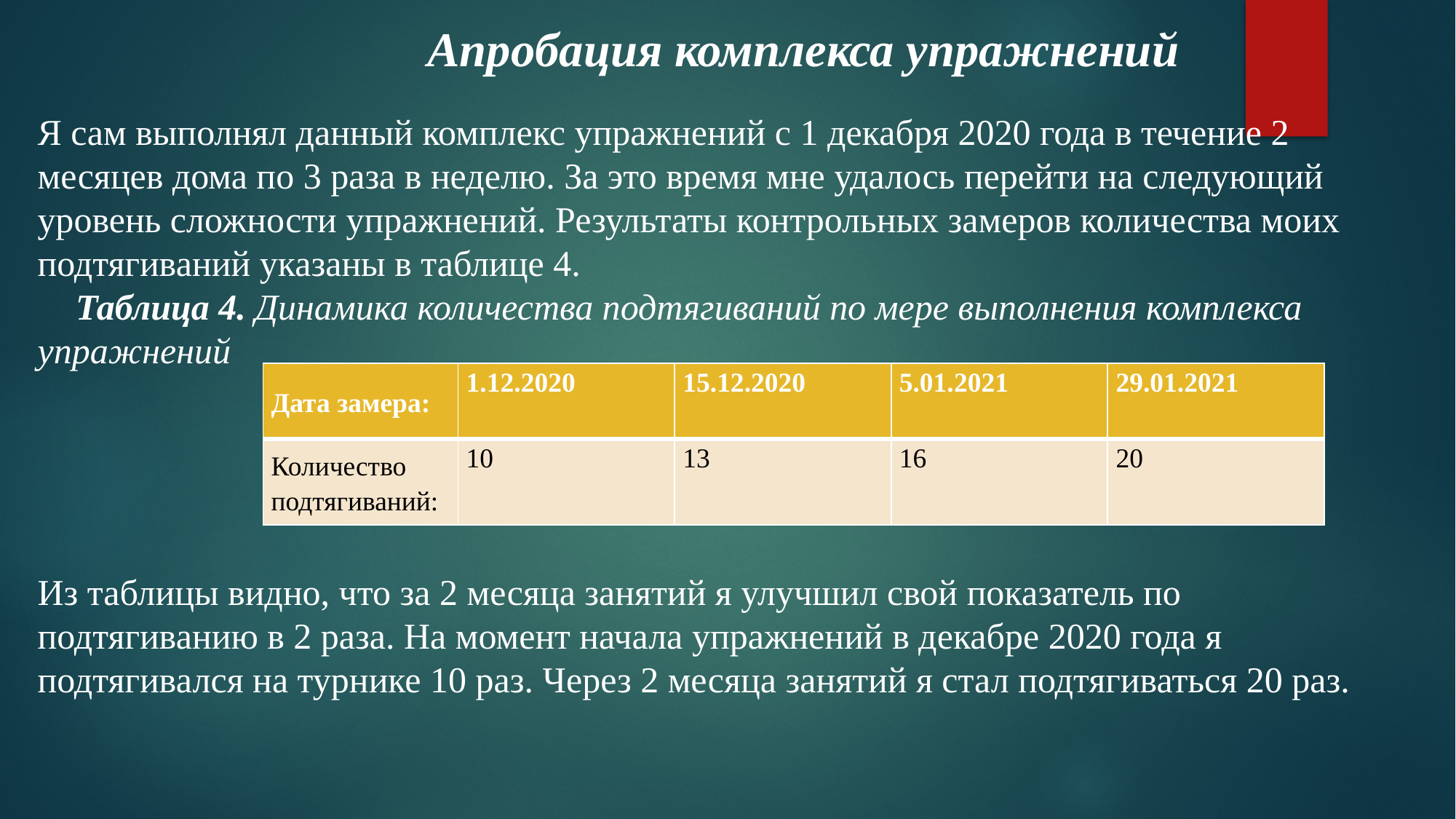

Апробация комплекса упражнений

Я сам выполнял данный комплекс упражнений с 1 декабря 2020 года в течение 2 месяцев дома по 3 раза в неделю. За это время мне удалось перейти на следующий уровень сложности упражнений. Результаты контрольных замеров количества моих подтягиваний указаны в таблице 4.
     Таблица 4. Динамика количества подтягиваний по мере выполнения комплекса упражнений

| Дата замера: | 1.12.2020 | 15.12.2020 | 5.01.2021 | 29.01.2021 |
| --- | --- | --- | --- | --- |
| Количество подтягиваний: | 10 | 13 | 16 | 20 |
Из таблицы видно, что за 2 месяца занятий я улучшил свой показатель по подтягиванию в 2 раза. На момент начала упражнений в декабре 2020 года я подтягивался на турнике 10 раз. Через 2 месяца занятий я стал подтягиваться 20 раз.